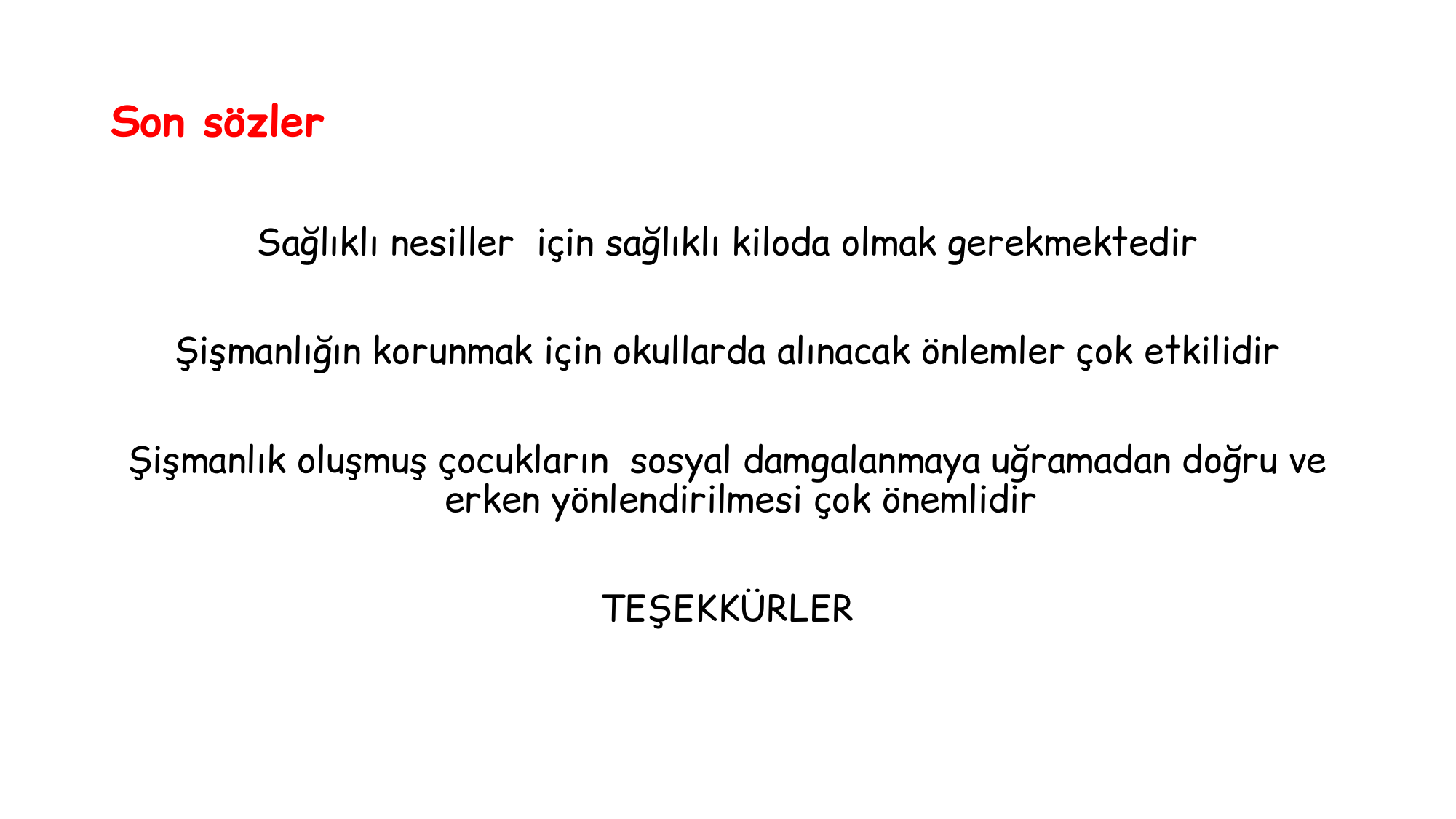

# Son sözler
Sağlıklı nesiller  için sağlıklı kiloda olmak gerekmektedir

Şişmanlığın korunmak için okullarda alınacak önlemler çok etkilidir

Şişmanlık oluşmuş çocukların  sosyal damgalanmaya uğramadan doğru ve erken yönlendirilmesi çok önemlidir

TEŞEKKÜRLER